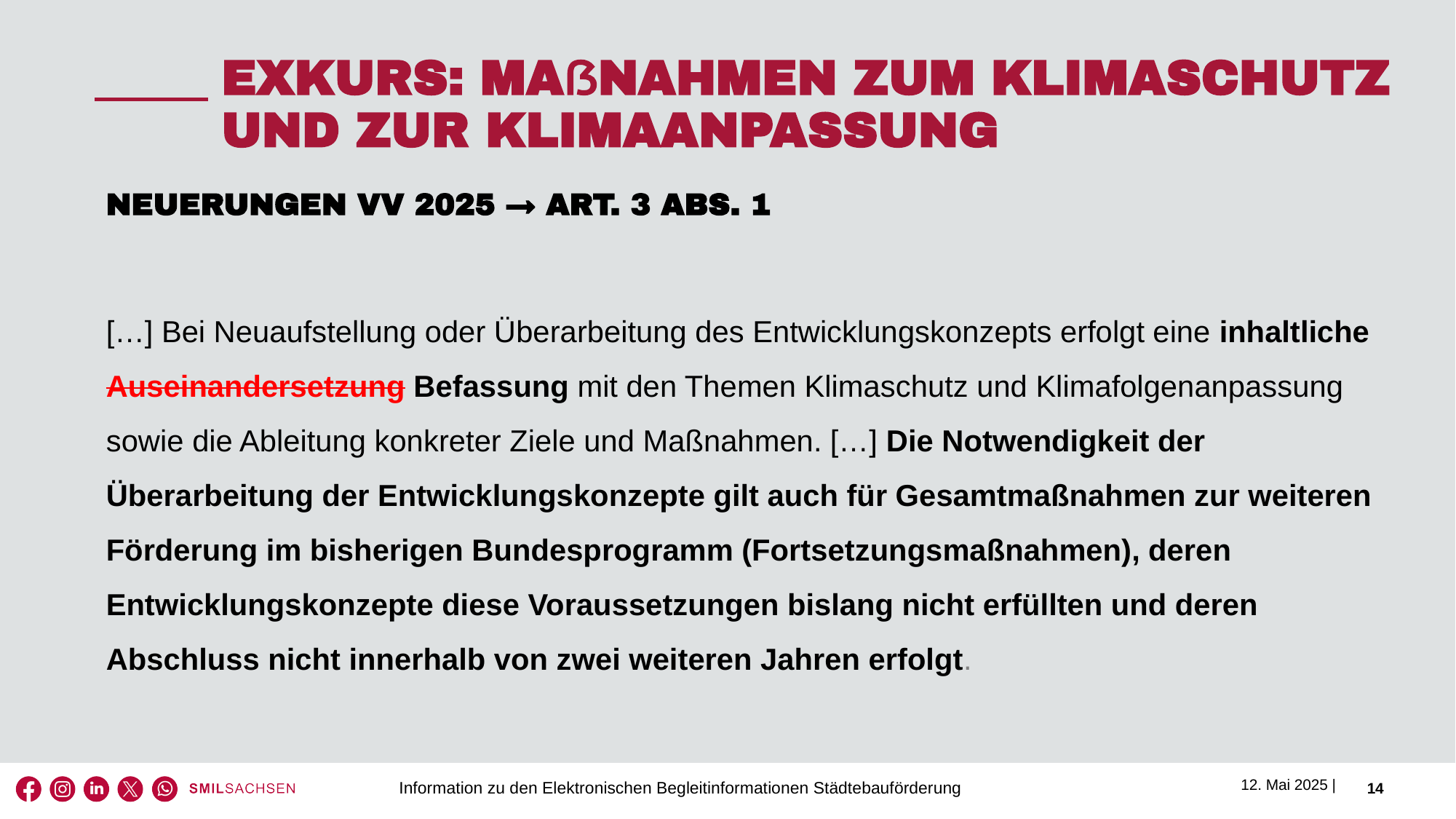

Exkurs: Maßnahmen zum Klimaschutz und zur Klimaanpassung

Neuerungen VV 2025 → Art. 3 Abs. 1

[…] Bei Neuaufstellung oder Überarbeitung des Entwicklungskonzepts erfolgt eine inhaltliche Auseinandersetzung Befassung mit den Themen Klimaschutz und Klimafolgenanpassung sowie die Ableitung konkreter Ziele und Maßnahmen. […] Die Notwendigkeit der Überarbeitung der Entwicklungskonzepte gilt auch für Gesamtmaßnahmen zur weiteren Förderung im bisherigen Bundesprogramm (Fortsetzungsmaßnahmen), deren Entwicklungskonzepte diese Voraussetzungen bislang nicht erfüllten und deren Abschluss nicht innerhalb von zwei weiteren Jahren erfolgt.

Information zu den Elektronischen Begleitinformationen Städtebauförderung